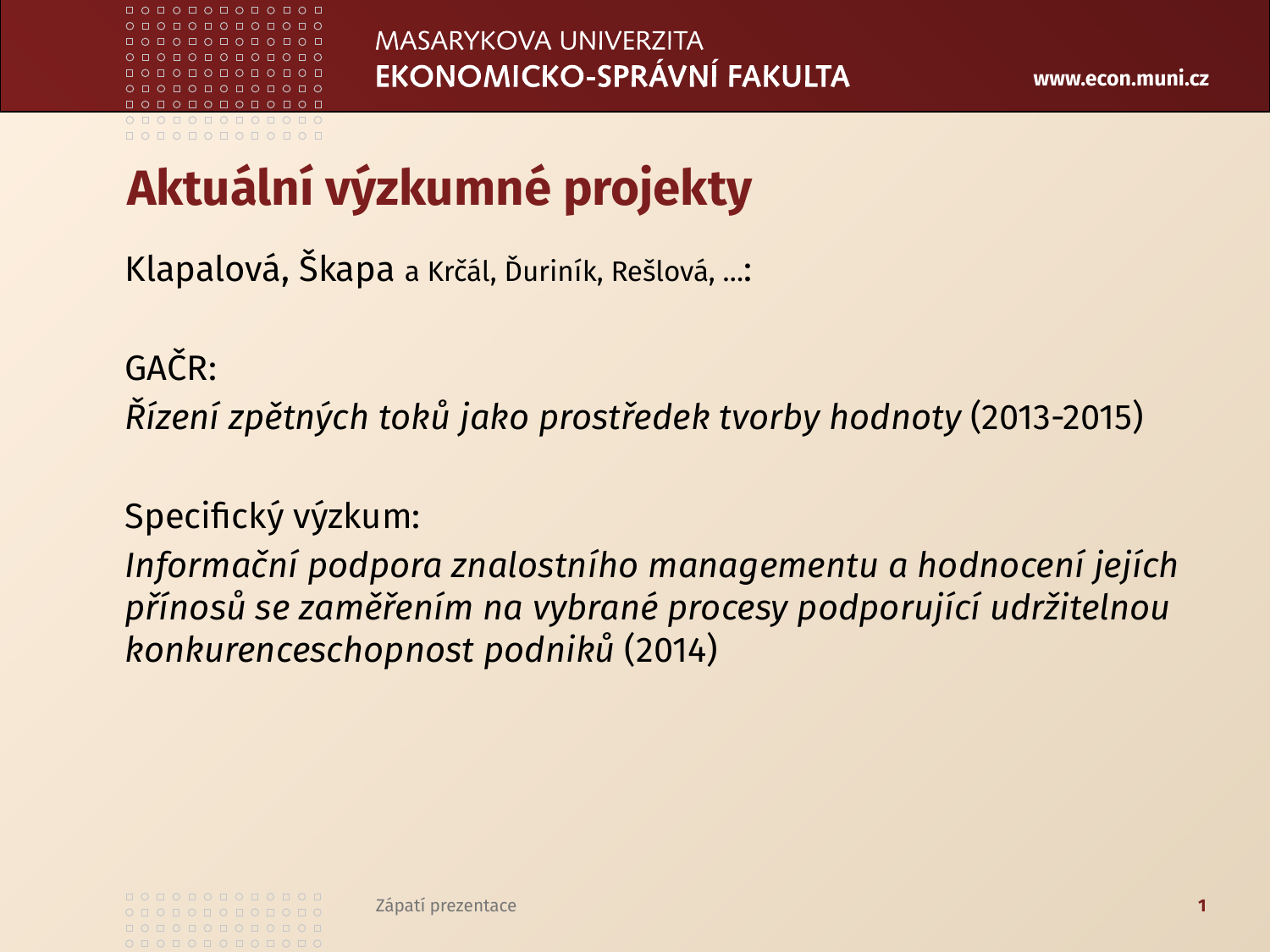

# Aktuální výzkumné projekty
Klapalová, Škapa a Krčál, Ďuriník, Rešlová, …:

GAČR:
Řízení zpětných toků jako prostředek tvorby hodnoty (2013-2015)

Specifický výzkum:
Informační podpora znalostního managementu a hodnocení jejích přínosů se zaměřením na vybrané procesy podporující udržitelnou konkurenceschopnost podniků (2014)
Zápatí prezentace
1